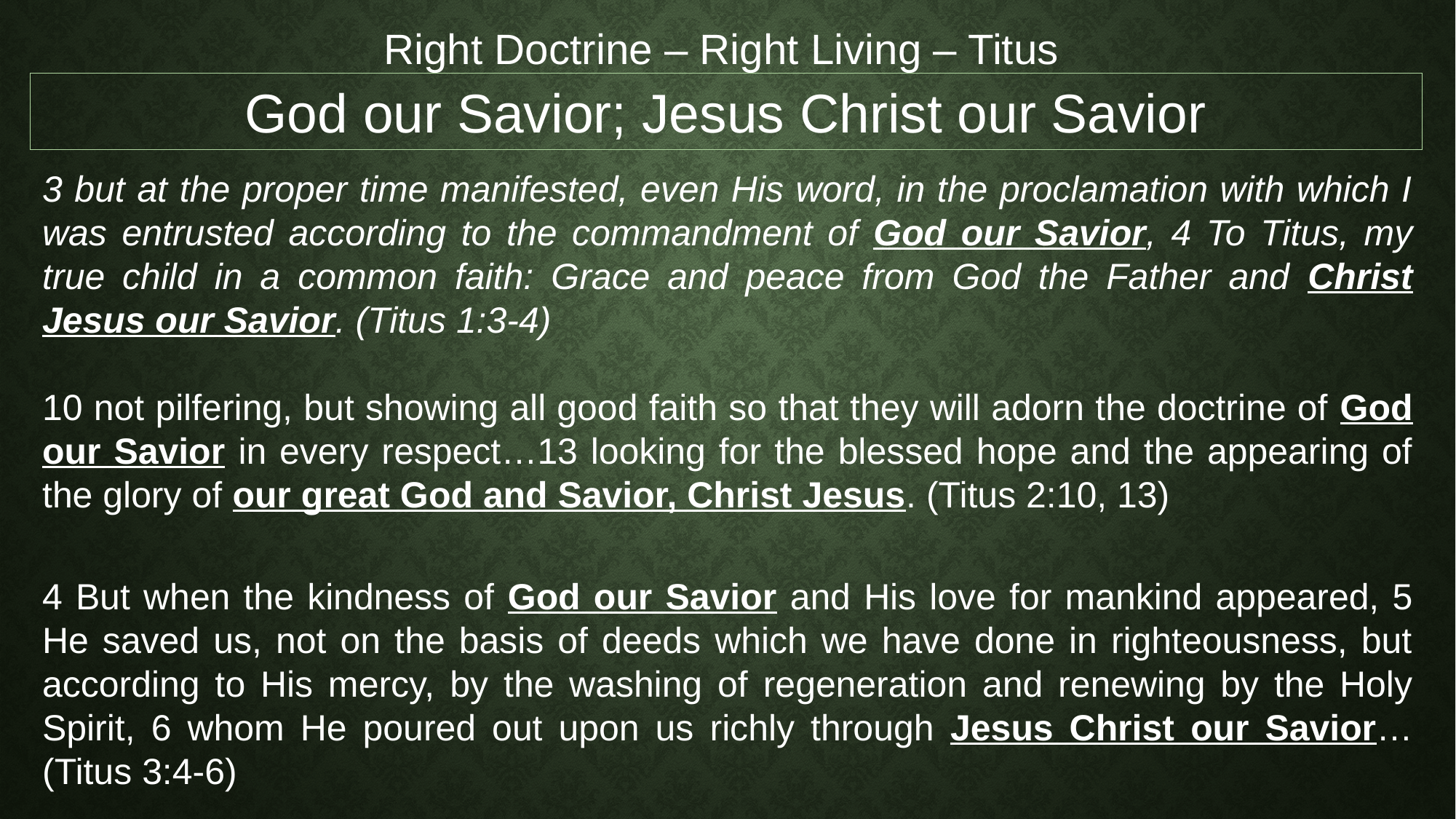

Right Doctrine – Right Living – Titus
God our Savior; Jesus Christ our Savior
3 but at the proper time manifested, even His word, in the proclamation with which I was entrusted according to the commandment of God our Savior, 4 To Titus, my true child in a common faith: Grace and peace from God the Father and Christ Jesus our Savior. (Titus 1:3-4)

10 not pilfering, but showing all good faith so that they will adorn the doctrine of God our Savior in every respect…13 looking for the blessed hope and the appearing of the glory of our great God and Savior, Christ Jesus. (Titus 2:10, 13)

4 But when the kindness of God our Savior and His love for mankind appeared, 5 He saved us, not on the basis of deeds which we have done in righteousness, but according to His mercy, by the washing of regeneration and renewing by the Holy Spirit, 6 whom He poured out upon us richly through Jesus Christ our Savior… (Titus 3:4-6)